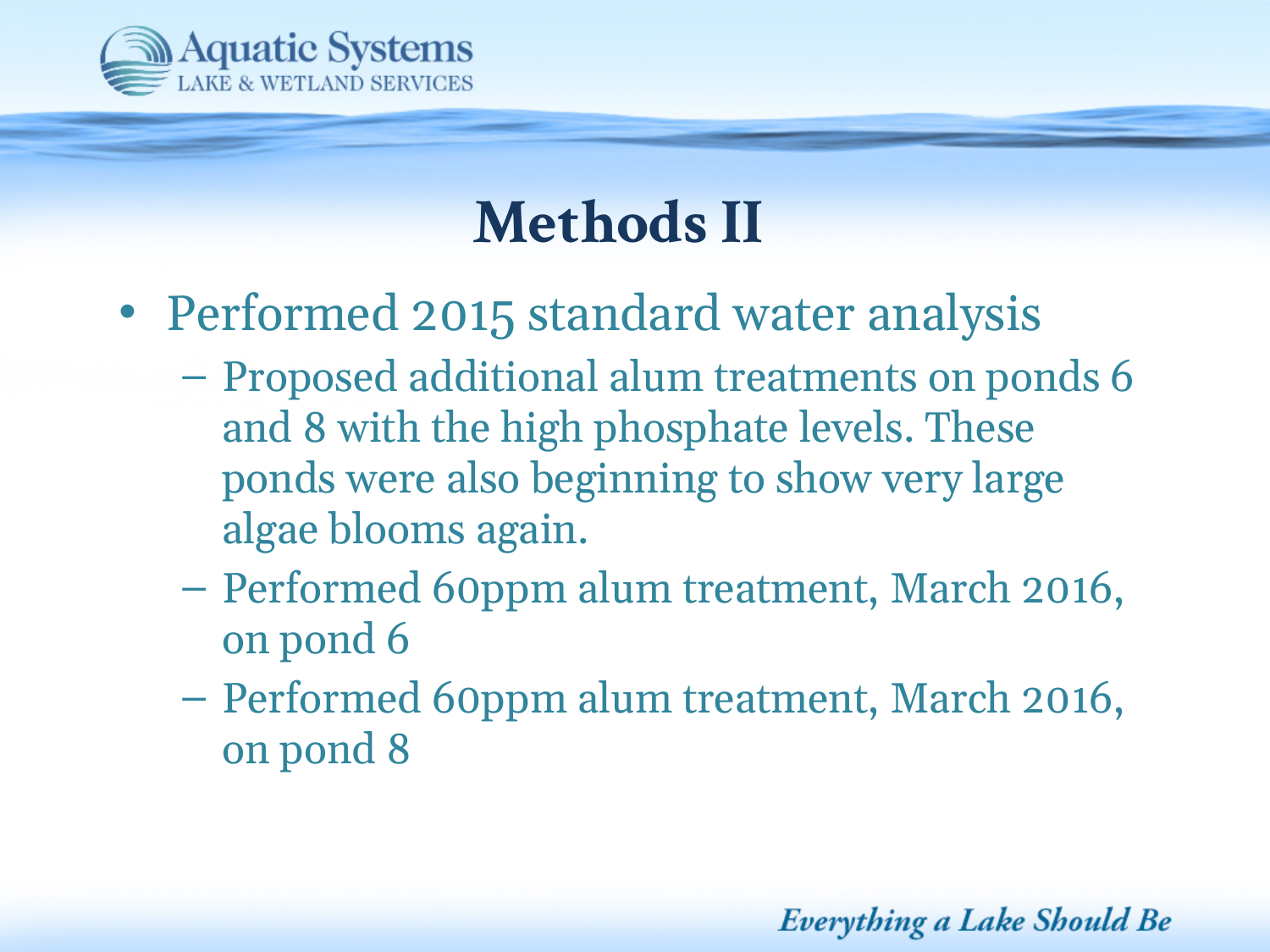

Methods II
Performed 2015 standard water analysis
Proposed additional alum treatments on ponds 6 and 8 with the high phosphate levels. These ponds were also beginning to show very large algae blooms again.
Performed 60ppm alum treatment, March 2016, on pond 6
Performed 60ppm alum treatment, March 2016, on pond 8